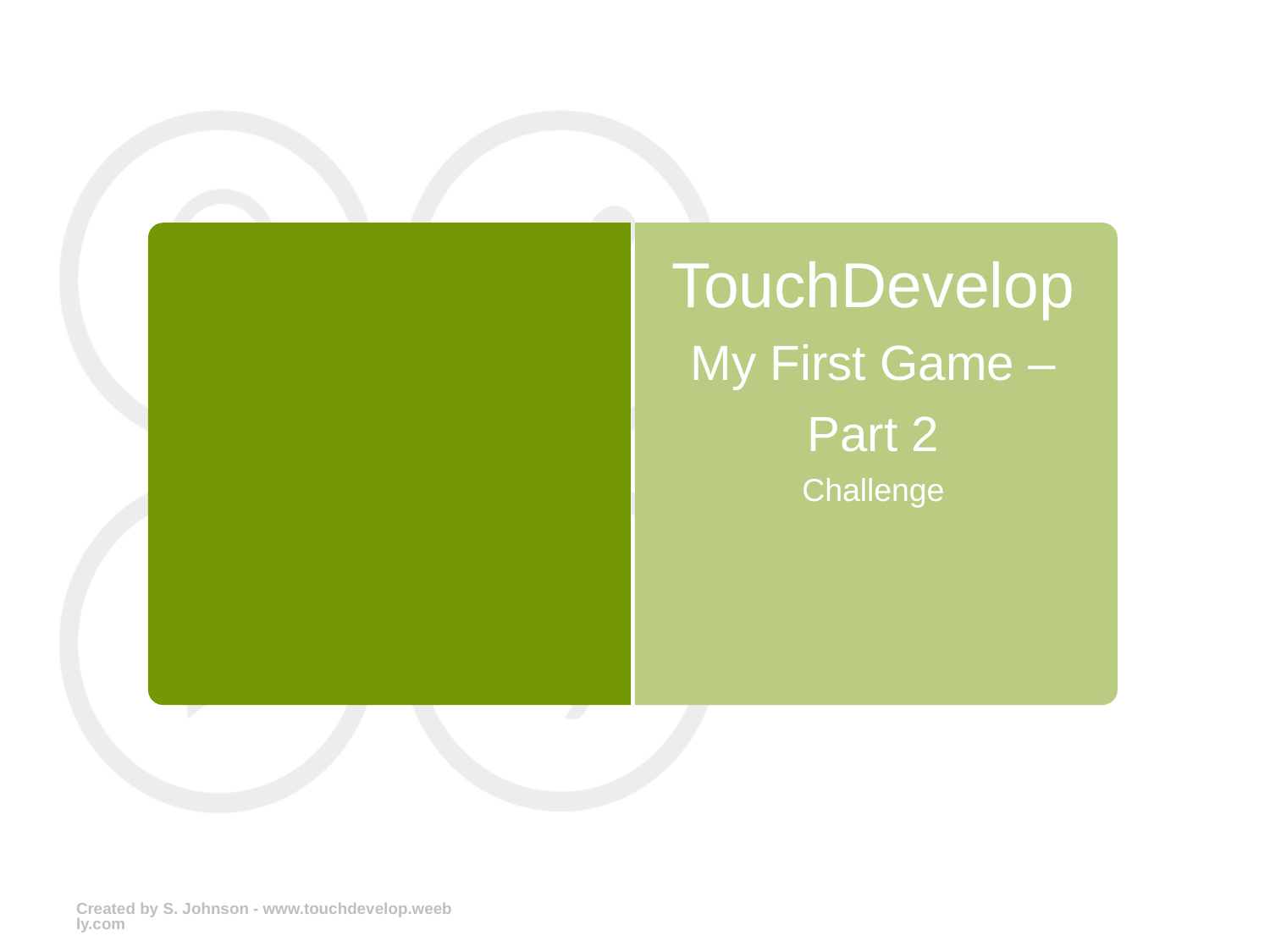

# TouchDevelop My First Game – Part 2
Challenge
Created by S. Johnson - www.touchdevelop.weebly.com